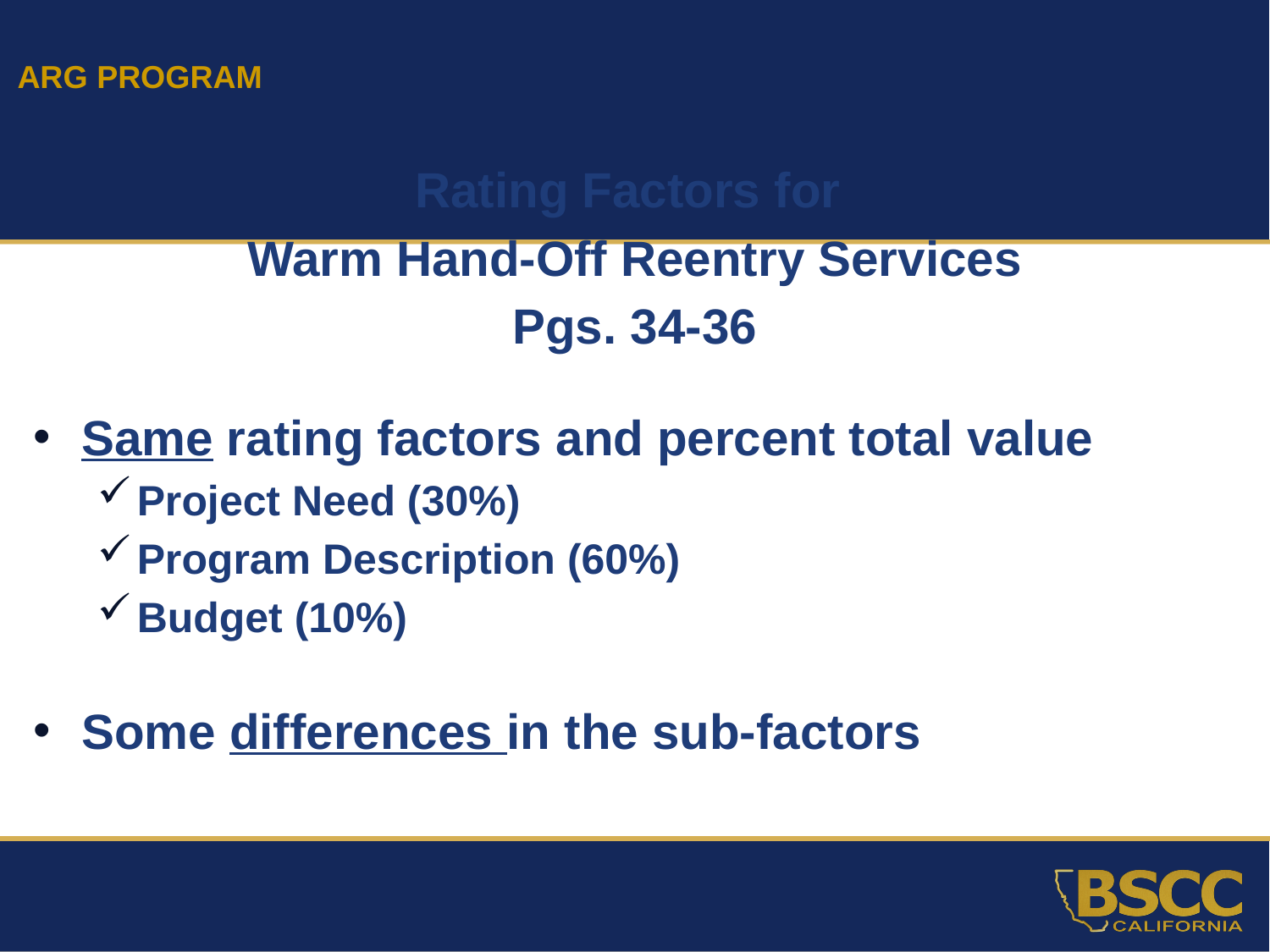

ARG PROGRAM

Rating Factors for
Warm Hand-Off Reentry Services
Pgs. 34-36

Same rating factors and percent total value
Project Need (30%)
Program Description (60%)
Budget (10%)

Some differences in the sub-factors